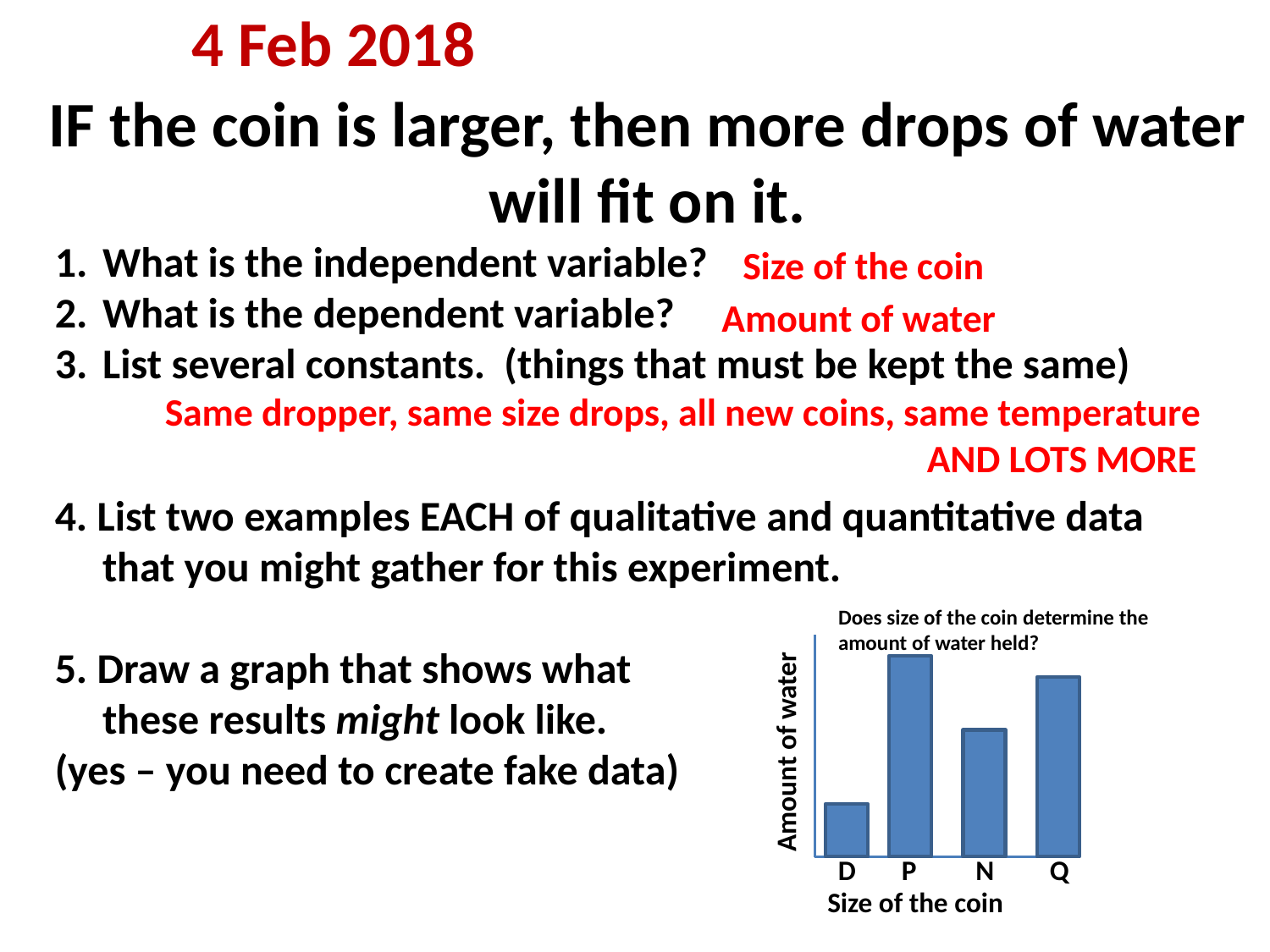

4 Feb 2018
IF the coin is larger, then more drops of water will fit on it.
What is the independent variable?
What is the dependent variable?
List several constants.  (things that must be kept the same)

4. List two examples EACH of qualitative and quantitative data
     that you might gather for this experiment.

5. Draw a graph that shows what
     these results might look like.
(yes – you need to create fake data)
Size of the coin
Amount of water
Same dropper, same size drops, all new coins, same temperature
						AND LOTS MORE
Does size of the coin determine the amount of water held?

Amount of water

D
P
N
Q
Size of the coin